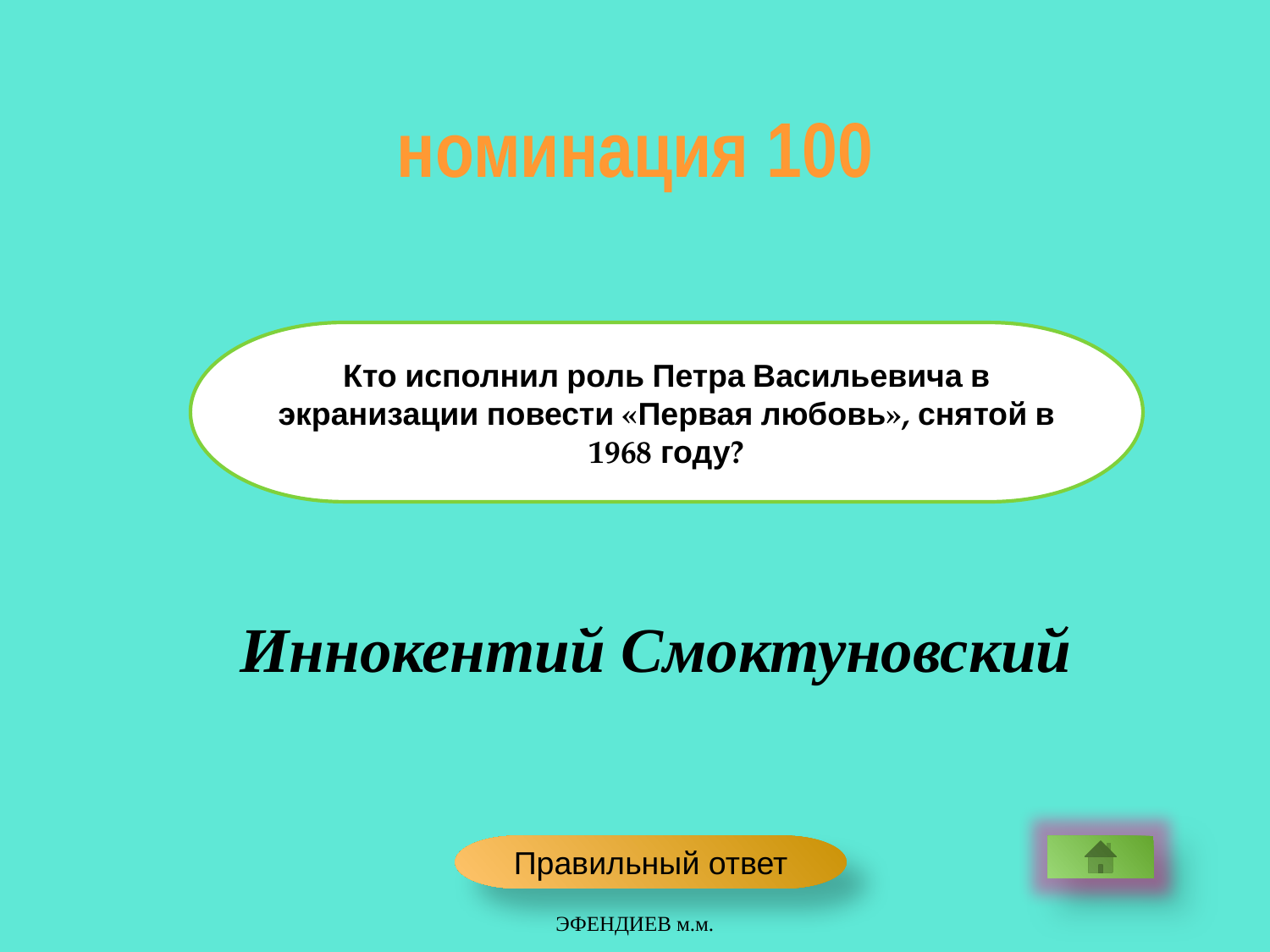

номинация 100
Кто исполнил роль Петра Васильевича в экранизации повести «Первая любовь», снятой в 1968 году?
Иннокентий Смоктуновский
Правильный ответ

ЭФЕНДИЕВ м.м.